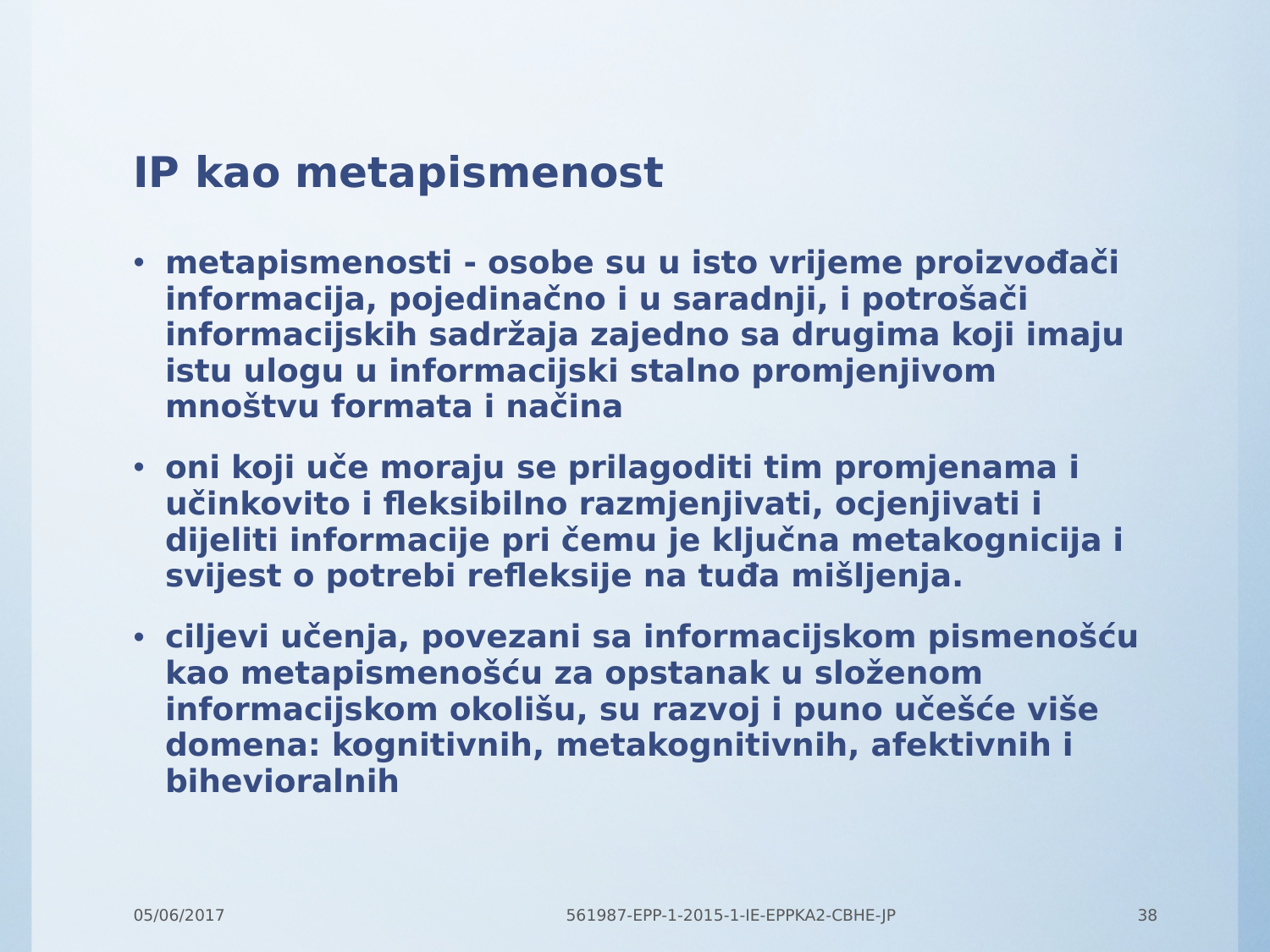

# IP kao metapismenost
metapismenosti - osobe su u isto vrijeme proizvođači informacija, pojedinačno i u saradnji, i potrošači informacijskih sadržaja zajedno sa drugima koji imaju istu ulogu u informacijski stalno promjenjivom mnoštvu formata i načina
oni koji uče moraju se prilagoditi tim promjenama i učinkovito i fleksibilno razmjenjivati, ocjenjivati i dijeliti informacije pri čemu je ključna metakognicija i svijest o potrebi refleksije na tuđa mišljenja.
ciljevi učenja, povezani sa informacijskom pismenošću kao metapismenošću za opstanak u složenom informacijskom okolišu, su razvoj i puno učešće više domena: kognitivnih, metakognitivnih, afektivnih i bihevioralnih
05/06/2017
561987-EPP-1-2015-1-IE-EPPKA2-CBHE-JP
38